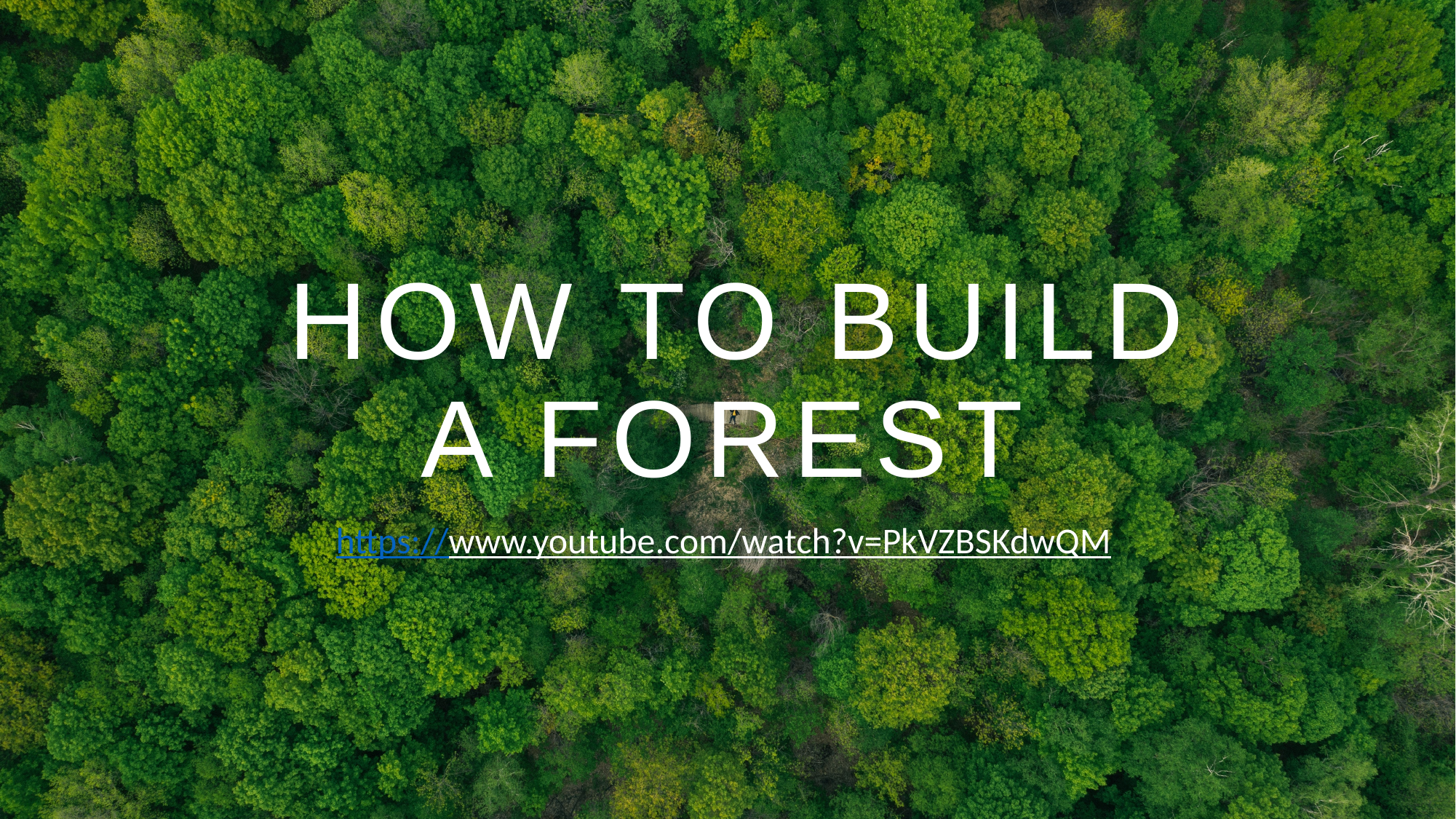

# HOW TO BUILD A FOREST
https://www.youtube.com/watch?v=PkVZBSKdwQM